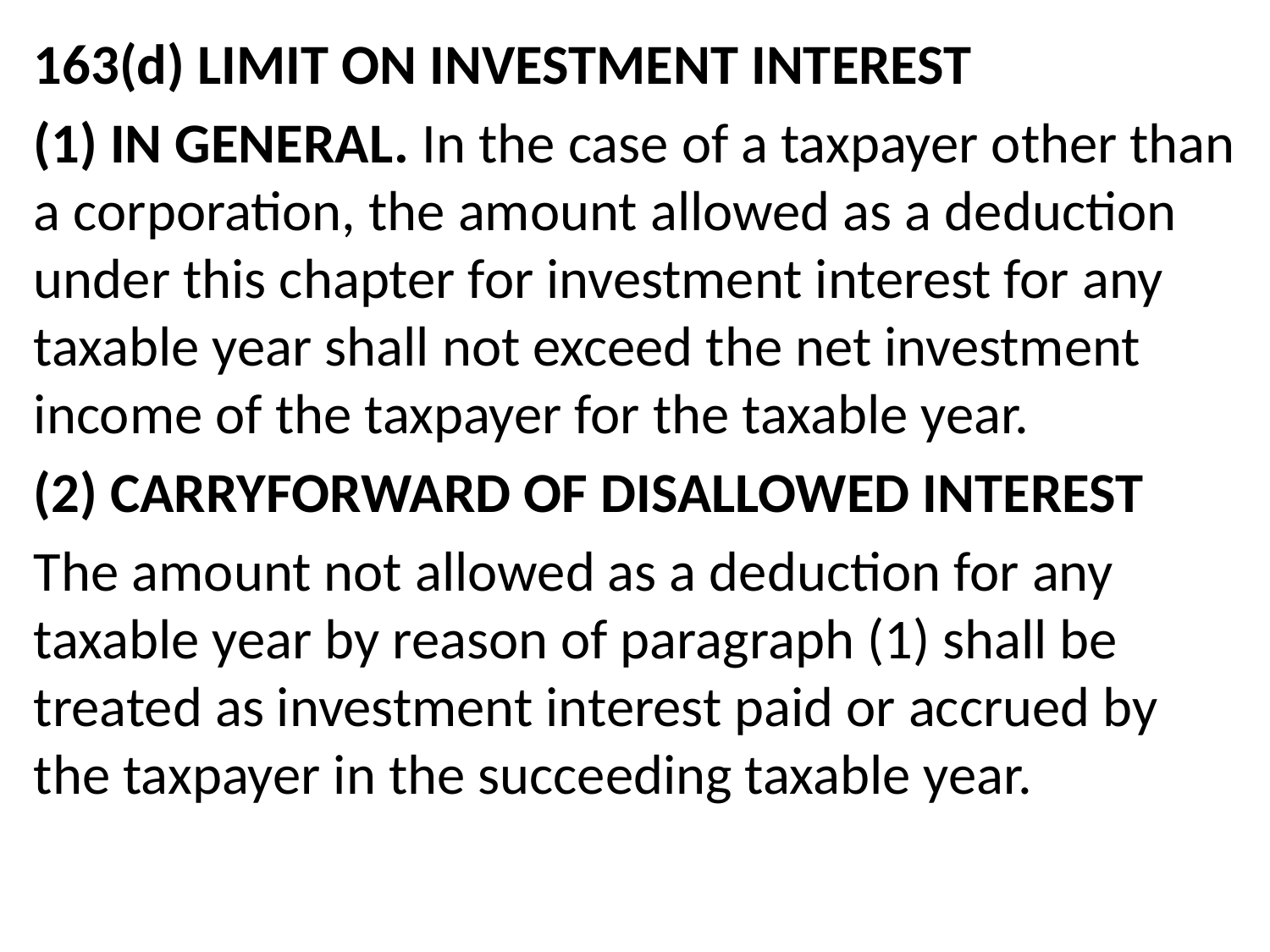

163(d) Limit on investment interest
(1) In general. In the case of a taxpayer other than a corporation, the amount allowed as a deduction under this chapter for investment interest for any taxable year shall not exceed the net investment income of the taxpayer for the taxable year.
(2) Carryforward of disallowed interest
The amount not allowed as a deduction for any taxable year by reason of paragraph (1) shall be treated as investment interest paid or accrued by the taxpayer in the succeeding taxable year.